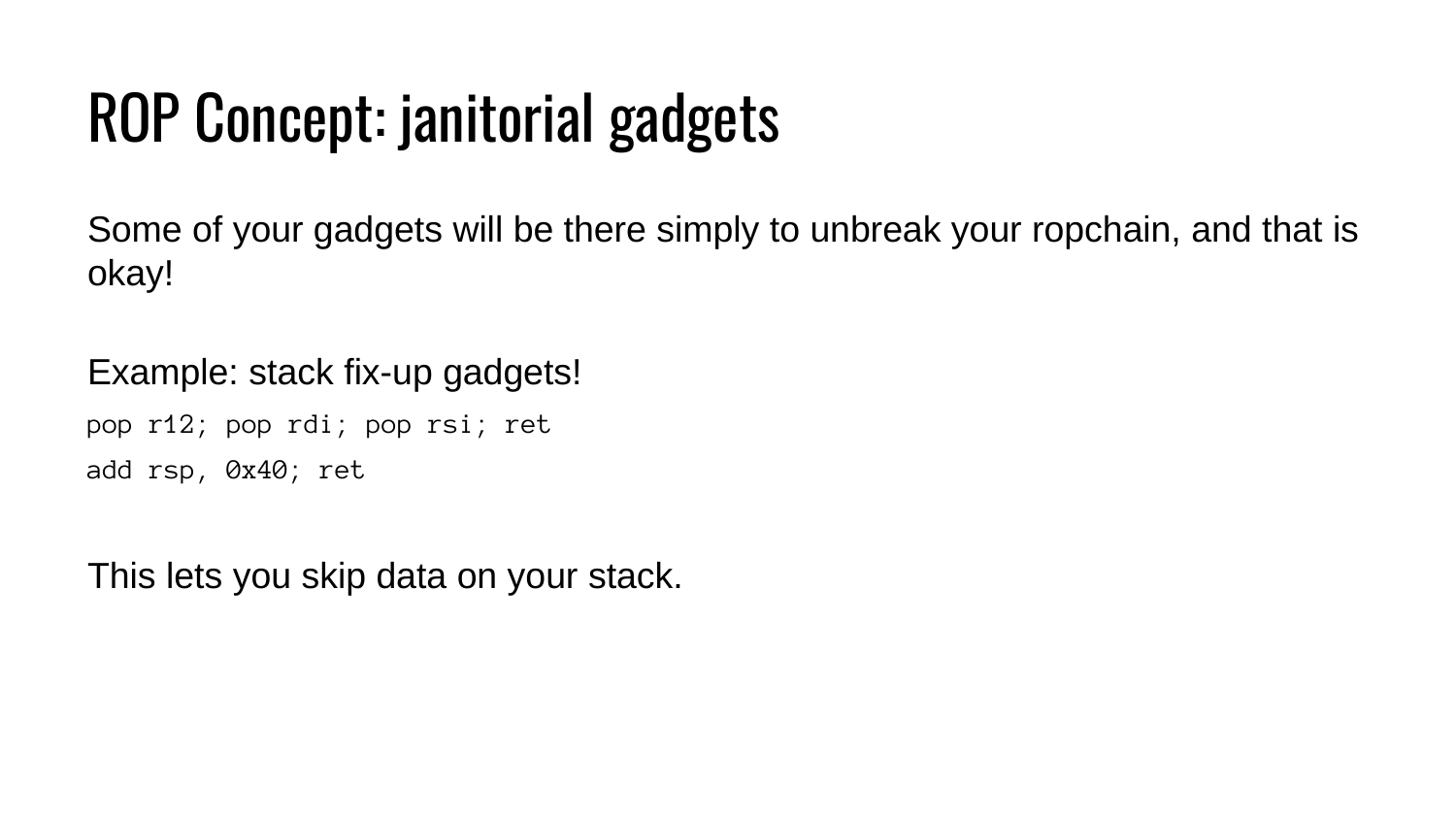

# ROP Concept: janitorial gadgets
Some of your gadgets will be there simply to unbreak your ropchain, and that is okay!
Example: stack fix-up gadgets!
pop r12; pop rdi; pop rsi; ret
add rsp, 0x40; ret

This lets you skip data on your stack.